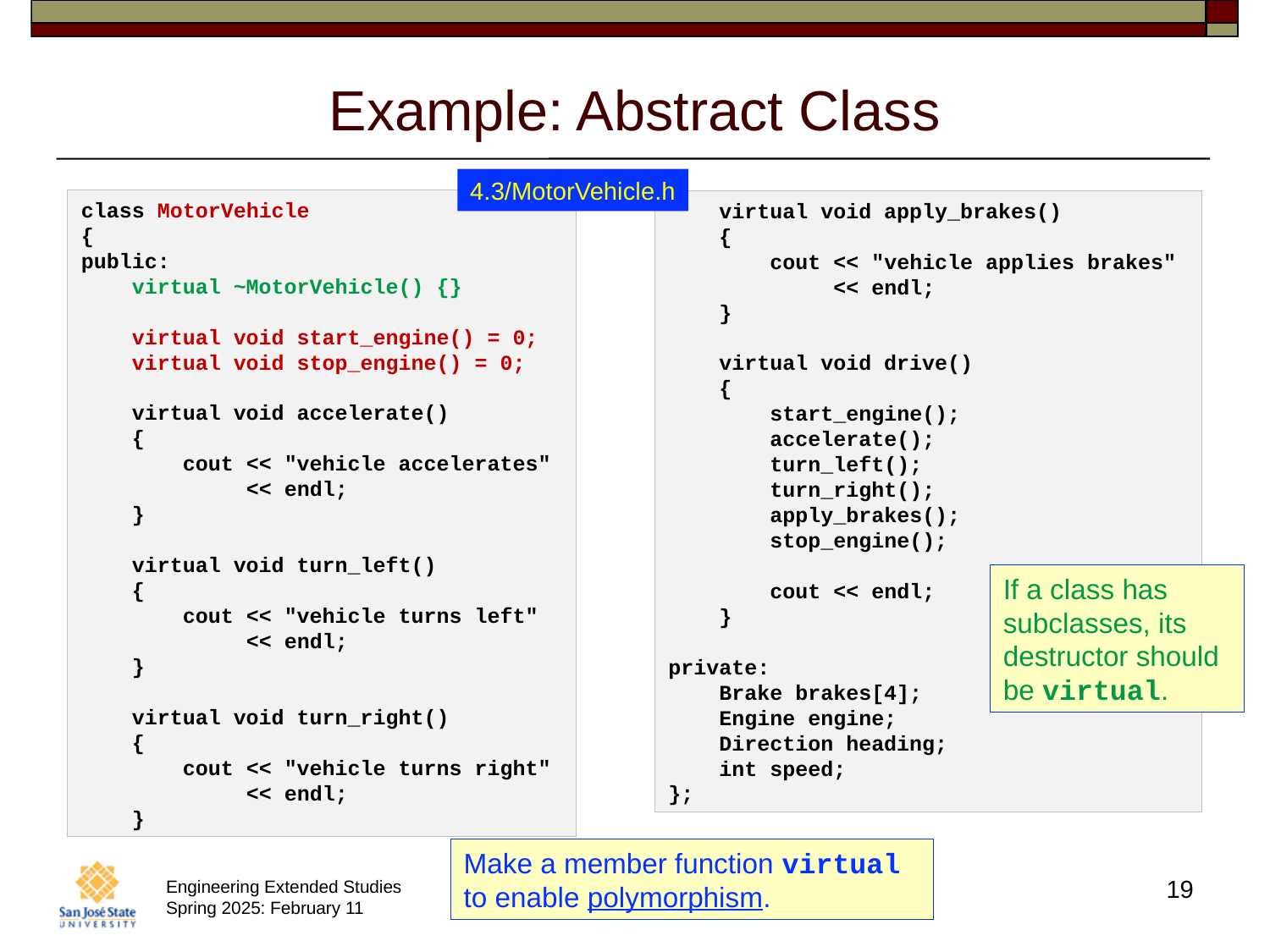

# Example: Abstract Class
4.3/MotorVehicle.h
class MotorVehicle
{
public:
    virtual ~MotorVehicle() {}

    virtual void start_engine() = 0;
    virtual void stop_engine() = 0;

    virtual void accelerate()
    {
        cout << "vehicle accelerates"
             << endl;
    }

    virtual void turn_left()
    {
        cout << "vehicle turns left"
             << endl;
    }

    virtual void turn_right()
    {
        cout << "vehicle turns right"
             << endl;
    }
    virtual void apply_brakes()
    {
        cout << "vehicle applies brakes"
             << endl;
    }

    virtual void drive()
    {
        start_engine();
        accelerate();
        turn_left();
        turn_right();
        apply_brakes();
        stop_engine();

        cout << endl;
    }

private:
    Brake brakes[4];
    Engine engine;
    Direction heading;
    int speed;
};
If a class has subclasses, its destructor should be virtual.
Make a member function virtual to enable polymorphism.
19